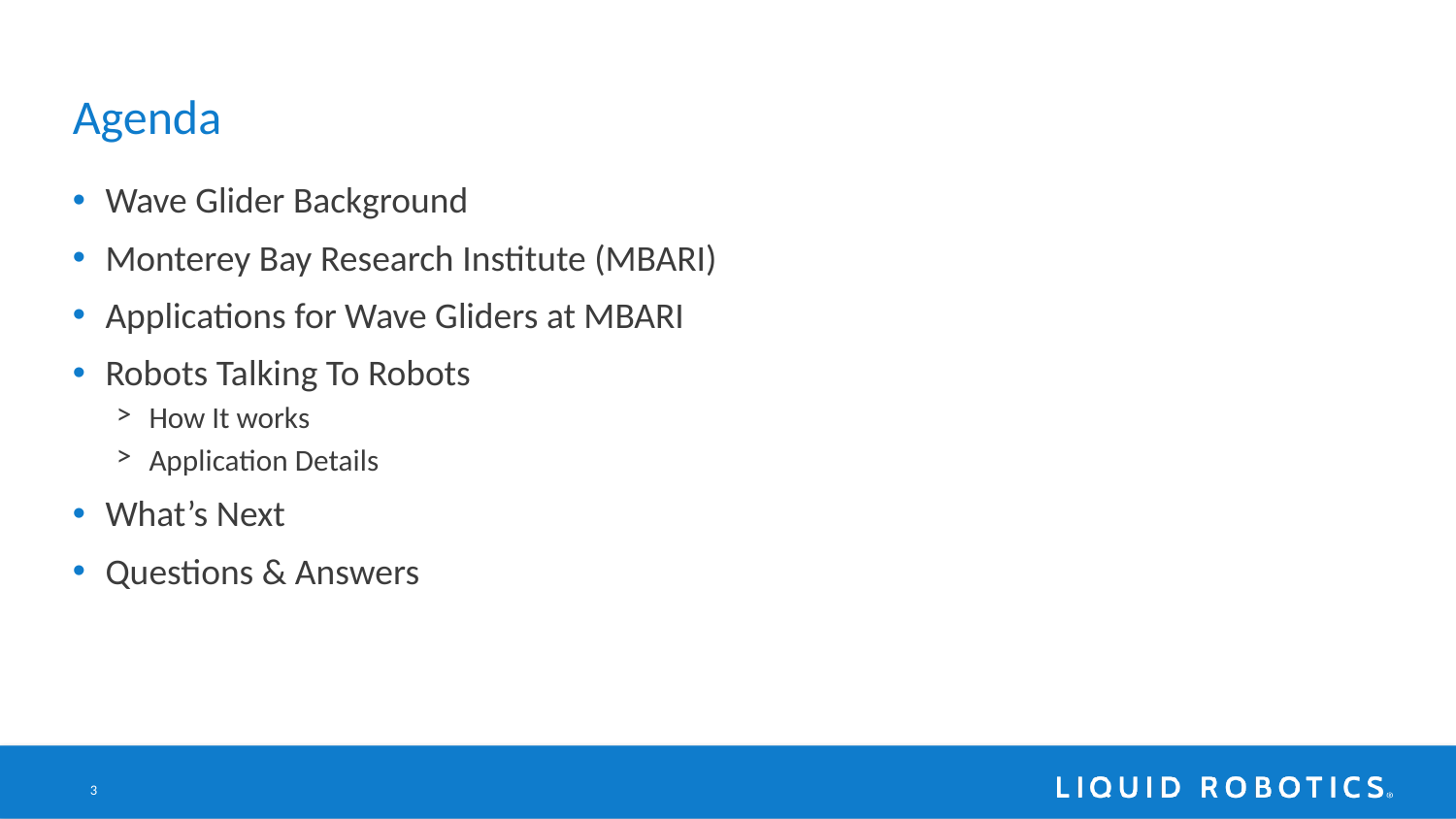

# Agenda
Wave Glider Background
Monterey Bay Research Institute (MBARI)
Applications for Wave Gliders at MBARI
Robots Talking To Robots
How It works
Application Details
What’s Next
Questions & Answers
3